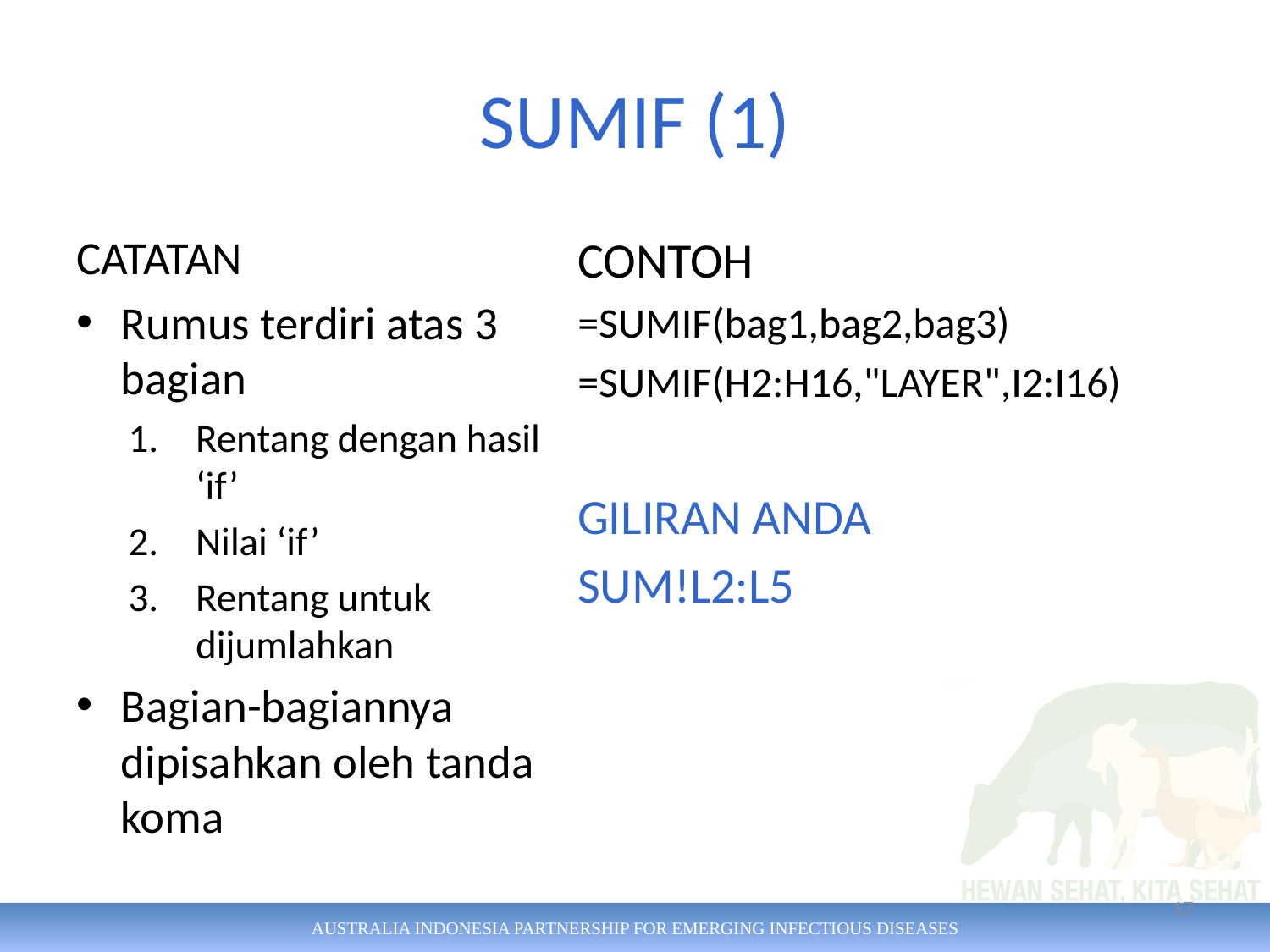

# SUMIF (1)
CATATAN
Rumus terdiri atas 3 bagian
Rentang dengan hasil ‘if’
Nilai ‘if’
Rentang untuk dijumlahkan
Bagian-bagiannya dipisahkan oleh tanda koma

CONTOH
=SUMIF(bag1,bag2,bag3)
=SUMIF(H2:H16,"LAYER",I2:I16)

GILIRAN ANDA
SUM!L2:L5

17